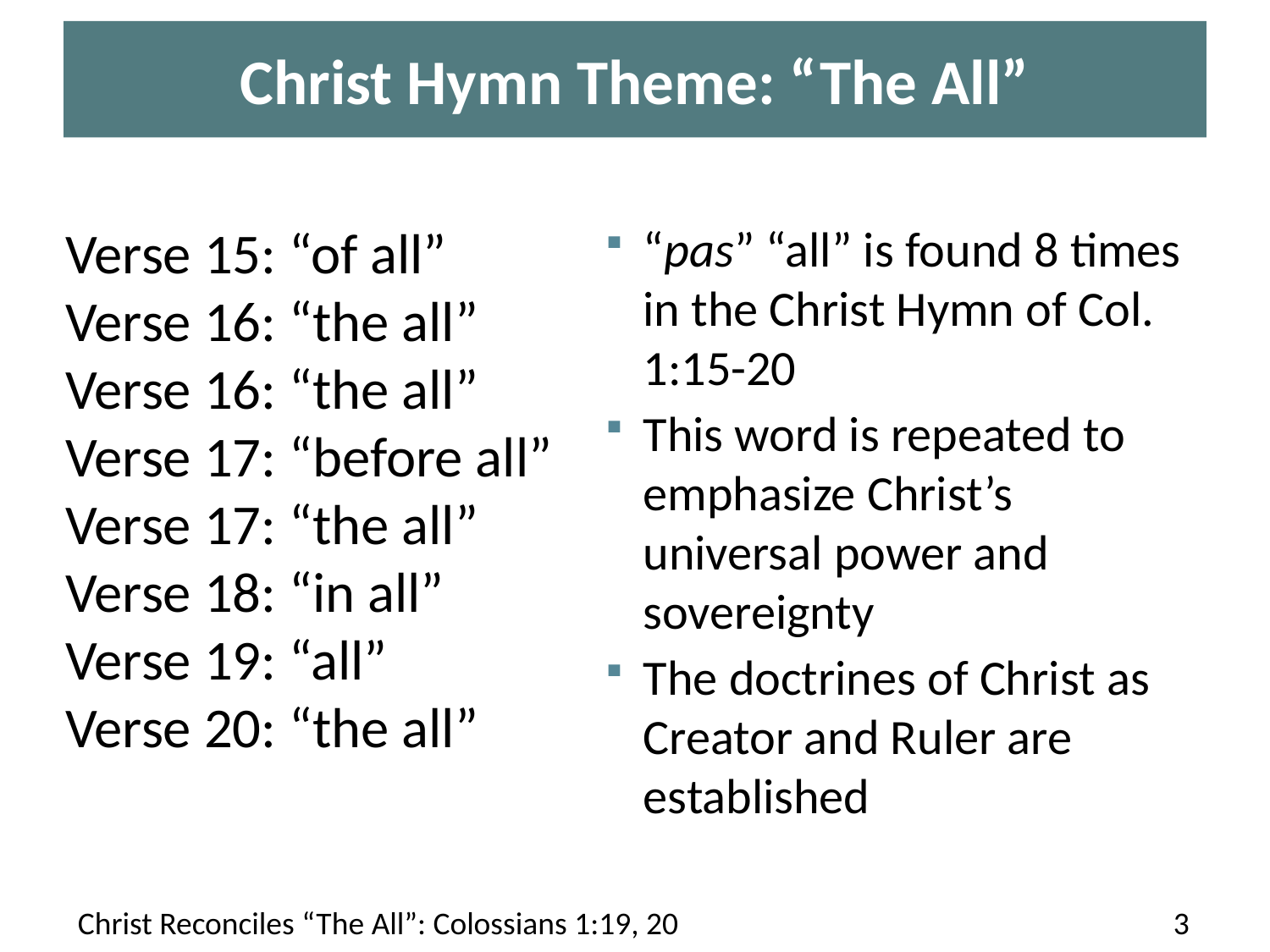

# Christ Hymn Theme: “The All”
Verse 15: “of all”
Verse 16: “the all”
Verse 16: “the all”
Verse 17: “before all”
Verse 17: “the all”
Verse 18: “in all”
Verse 19: “all”
Verse 20: “the all”
“pas” “all” is found 8 times in the Christ Hymn of Col. 1:15-20
This word is repeated to emphasize Christ’s universal power and sovereignty
The doctrines of Christ as Creator and Ruler are established